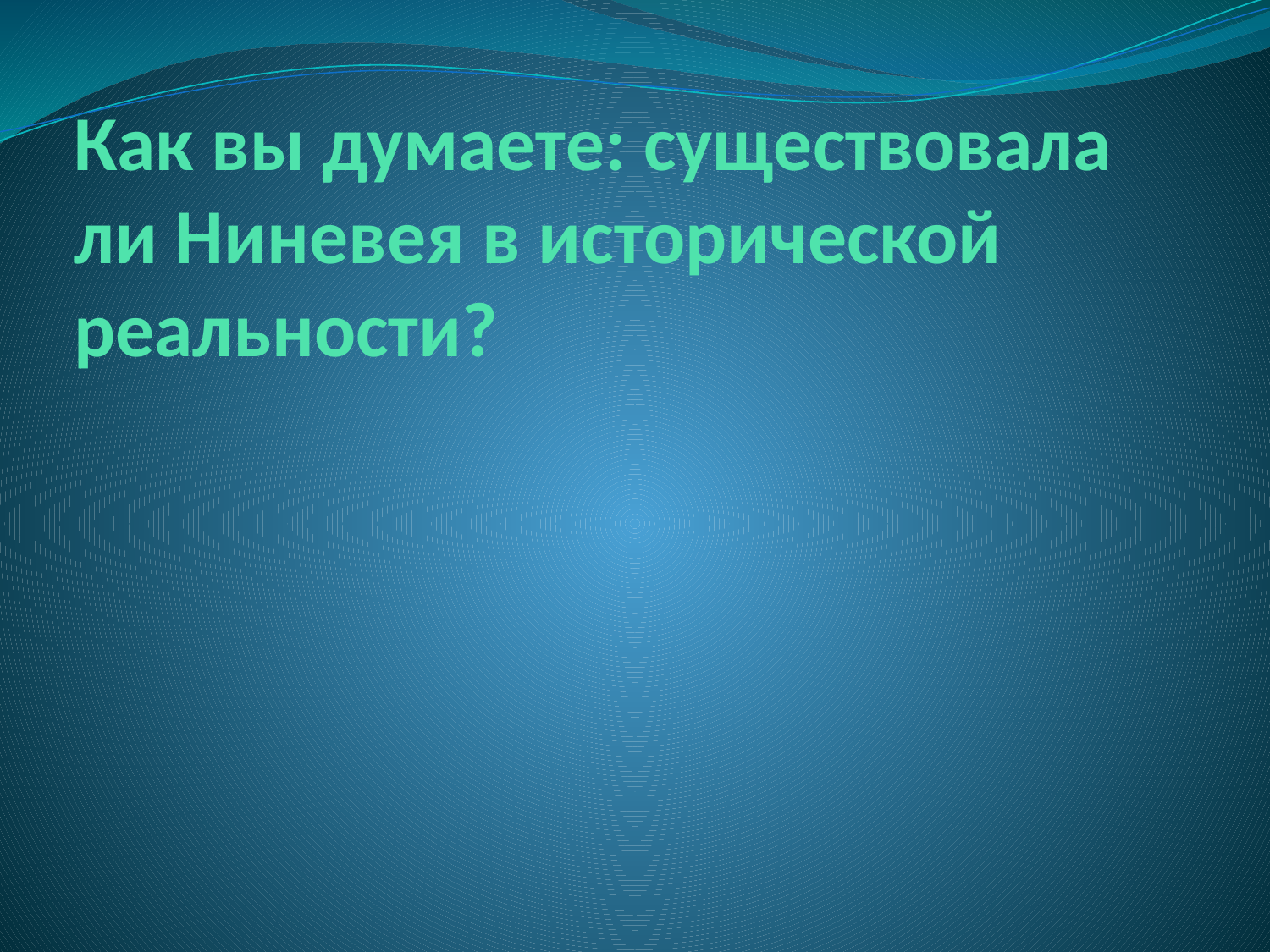

# Как вы думаете: существовала ли Ниневея в исторической реальности?